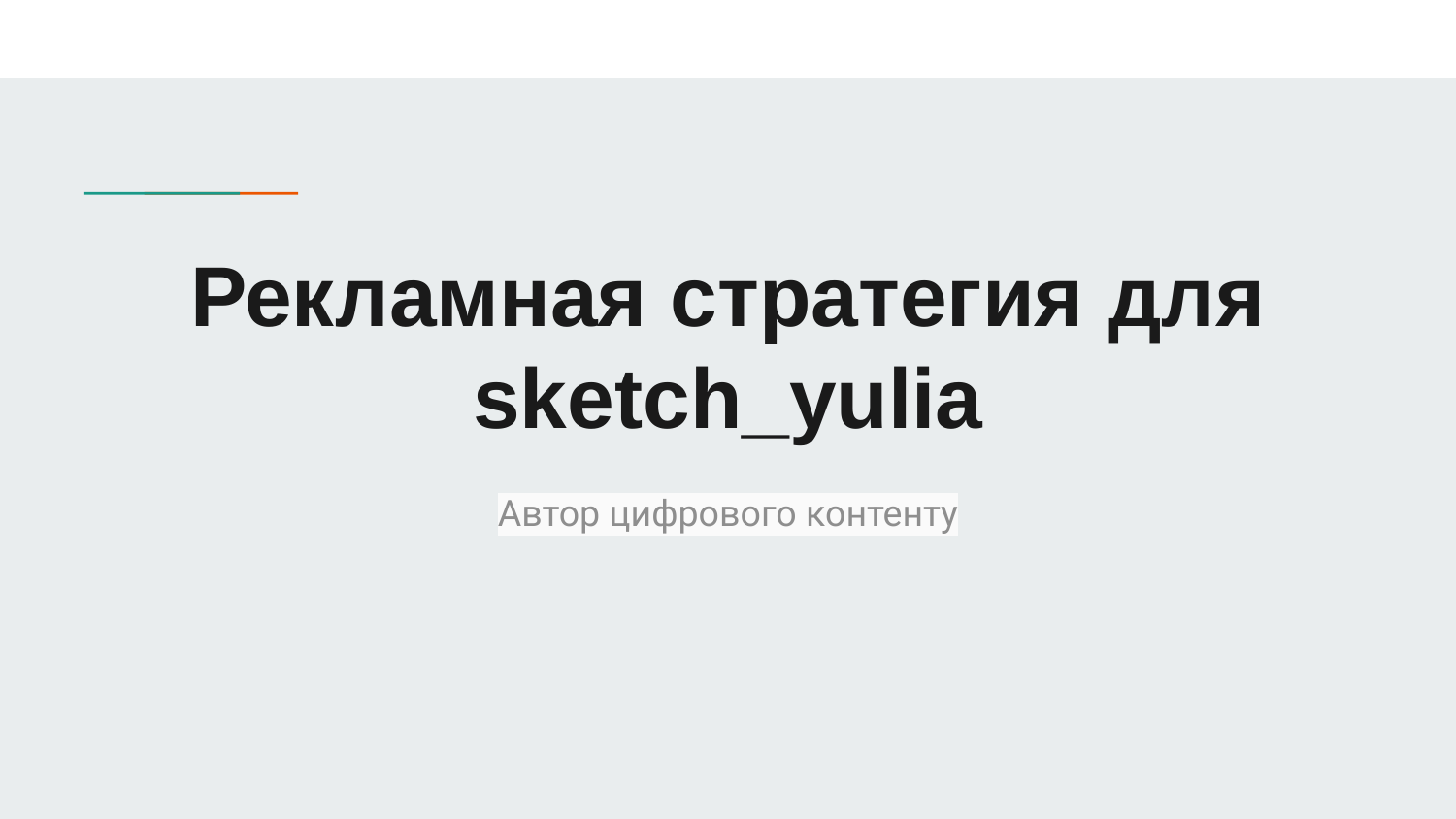

# Рекламная стратегия для
sketch_yulia
Автор цифрового контенту